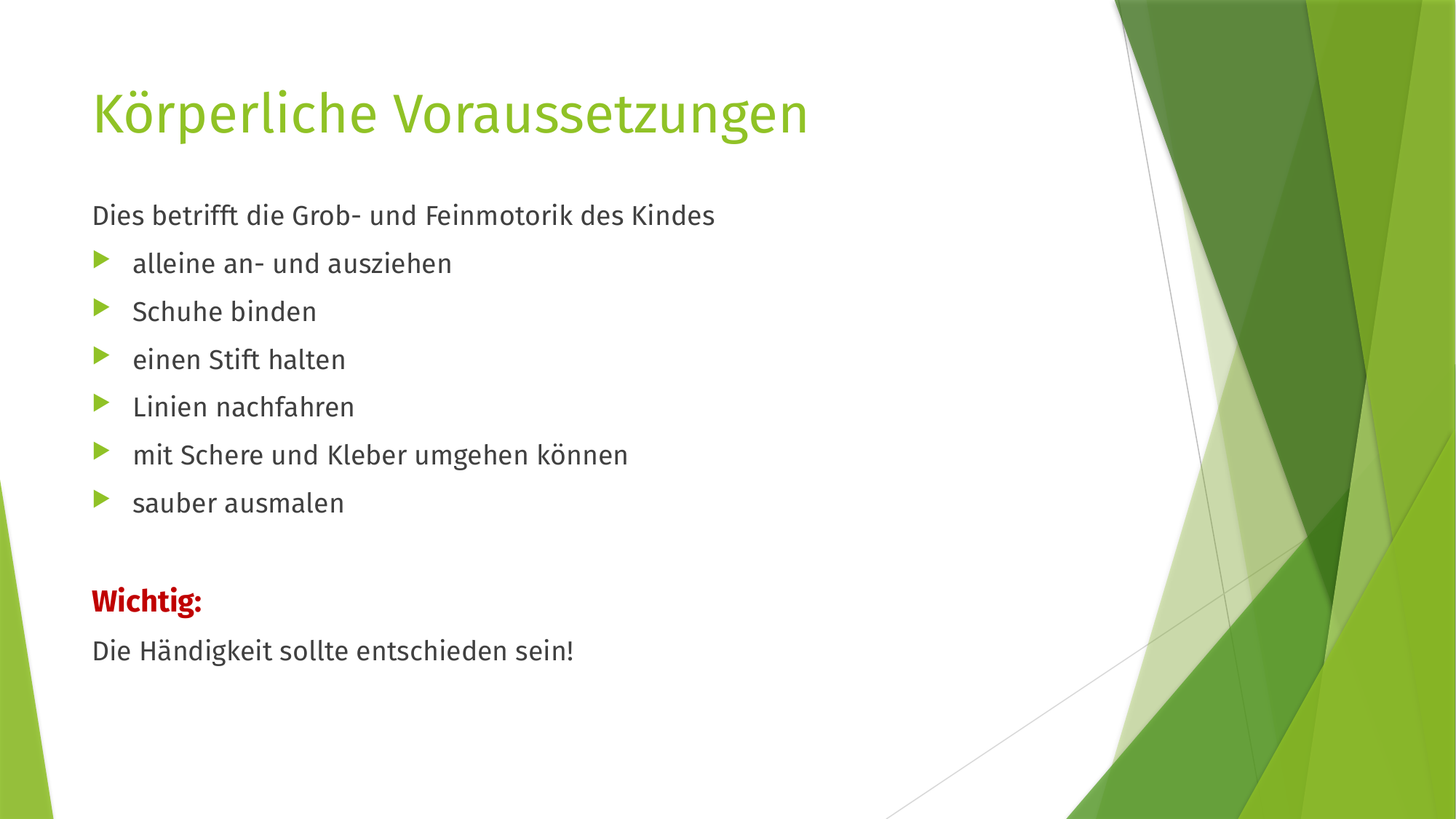

# Körperliche Voraussetzungen
Dies betrifft die Grob- und Feinmotorik des Kindes
alleine an- und ausziehen
Schuhe binden
einen Stift halten
Linien nachfahren
mit Schere und Kleber umgehen können
sauber ausmalen

Wichtig:
Die Händigkeit sollte entschieden sein!